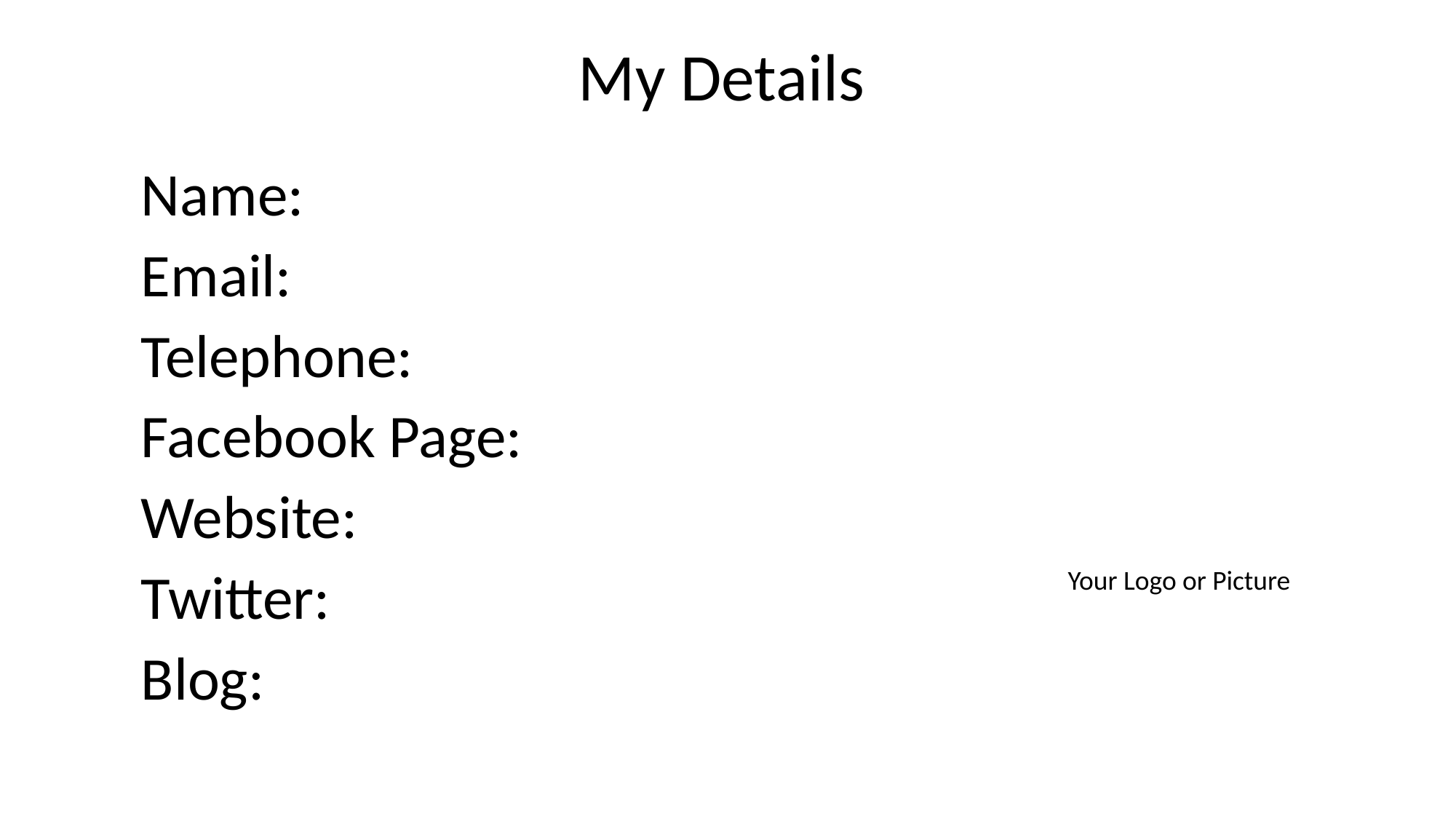

# My Details
Name:
Email:
Telephone:
Facebook Page:
Website:
Twitter:
Blog:
Your Logo or Picture